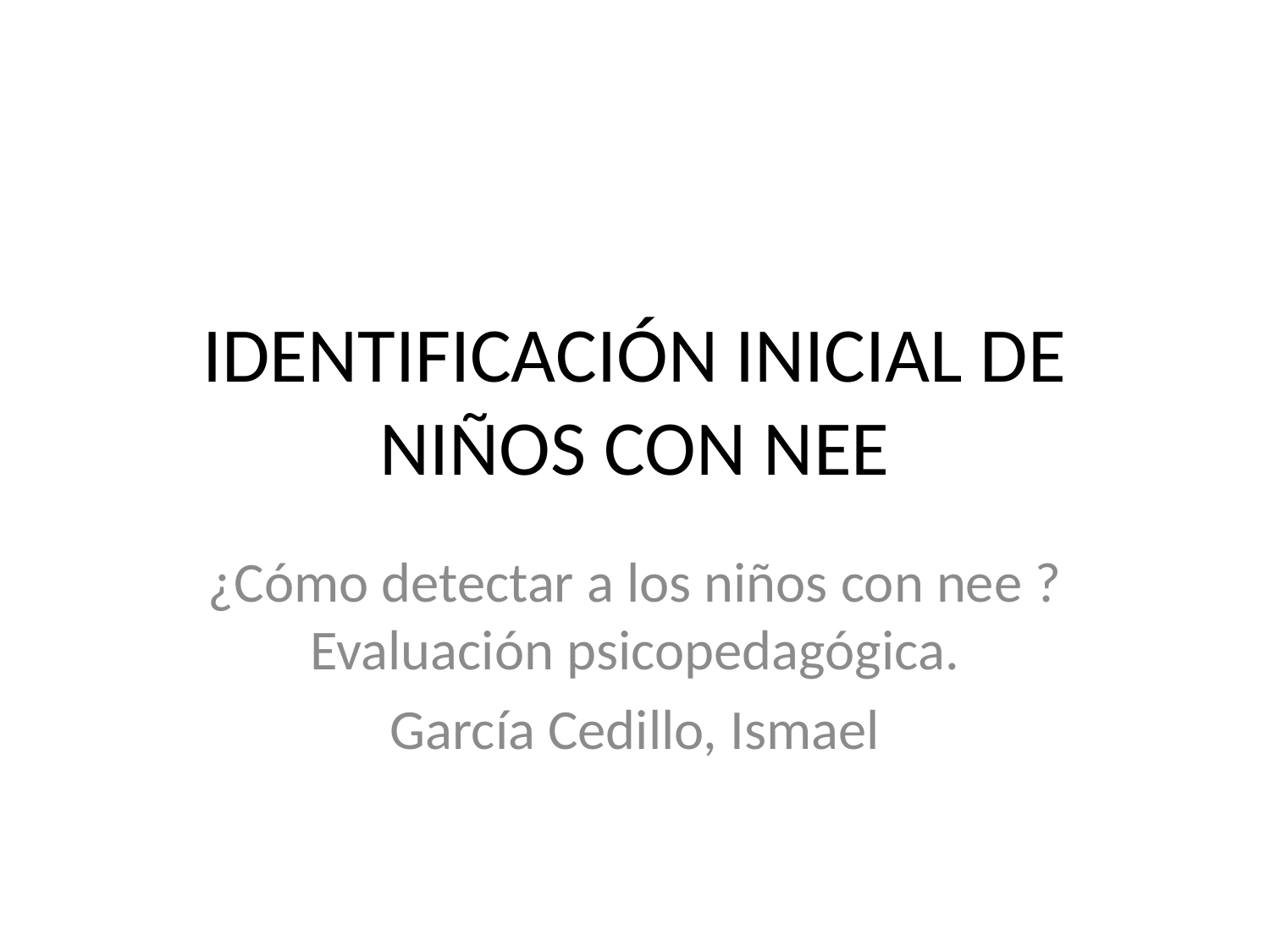

# IDENTIFICACIÓN INICIAL DE NIÑOS CON NEE
¿Cómo detectar a los niños con nee ? Evaluación psicopedagógica.
García Cedillo, Ismael